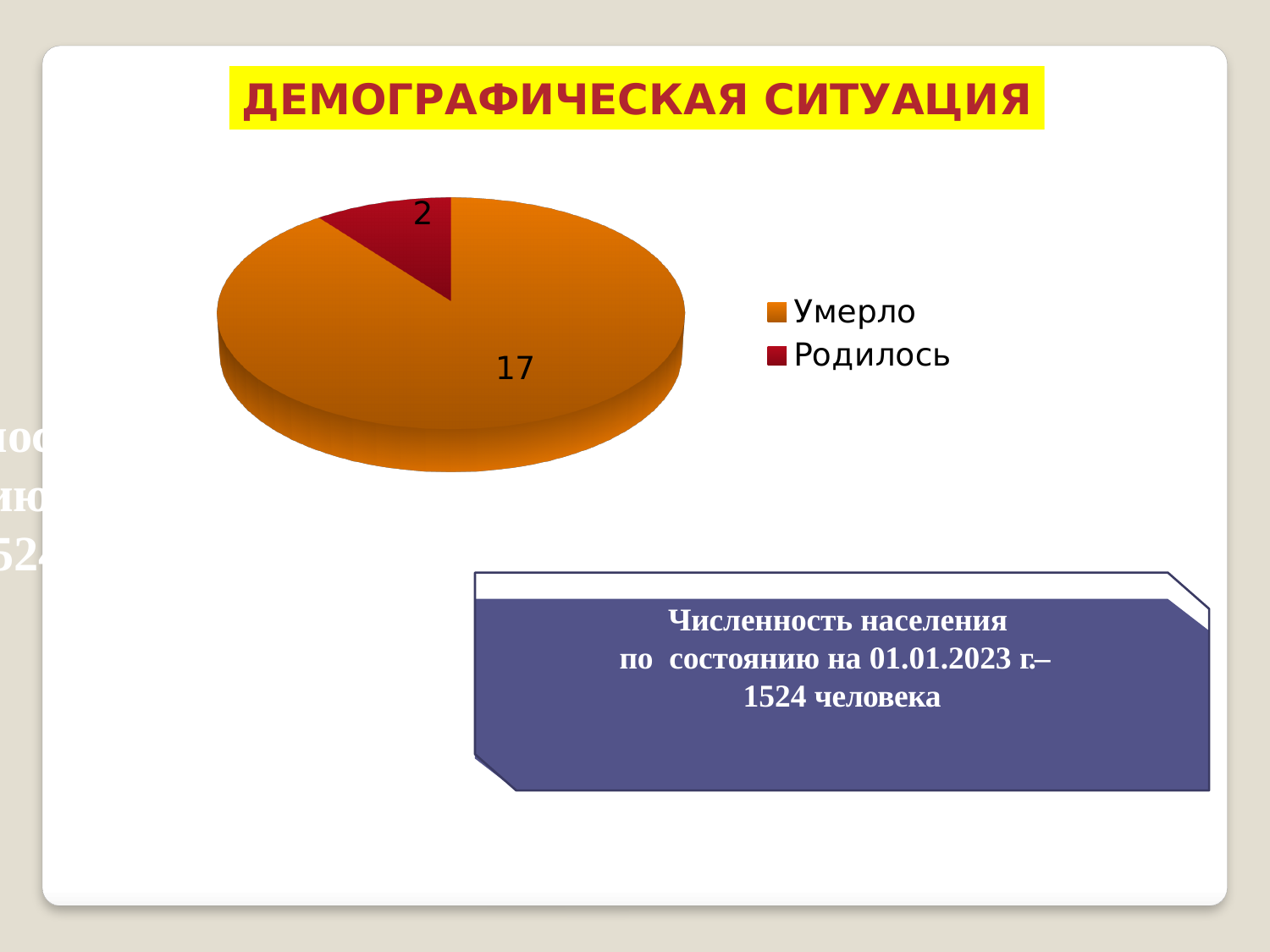

ДЕМОГРАФИЧЕСКАЯ СИТУАЦИЯ

[unsupported chart]

Численность населения по  состоянию на 01.01.2023 г.–  1524 человека

Численность населения
по  состоянию на 01.01.2023 г.–
1524 человека